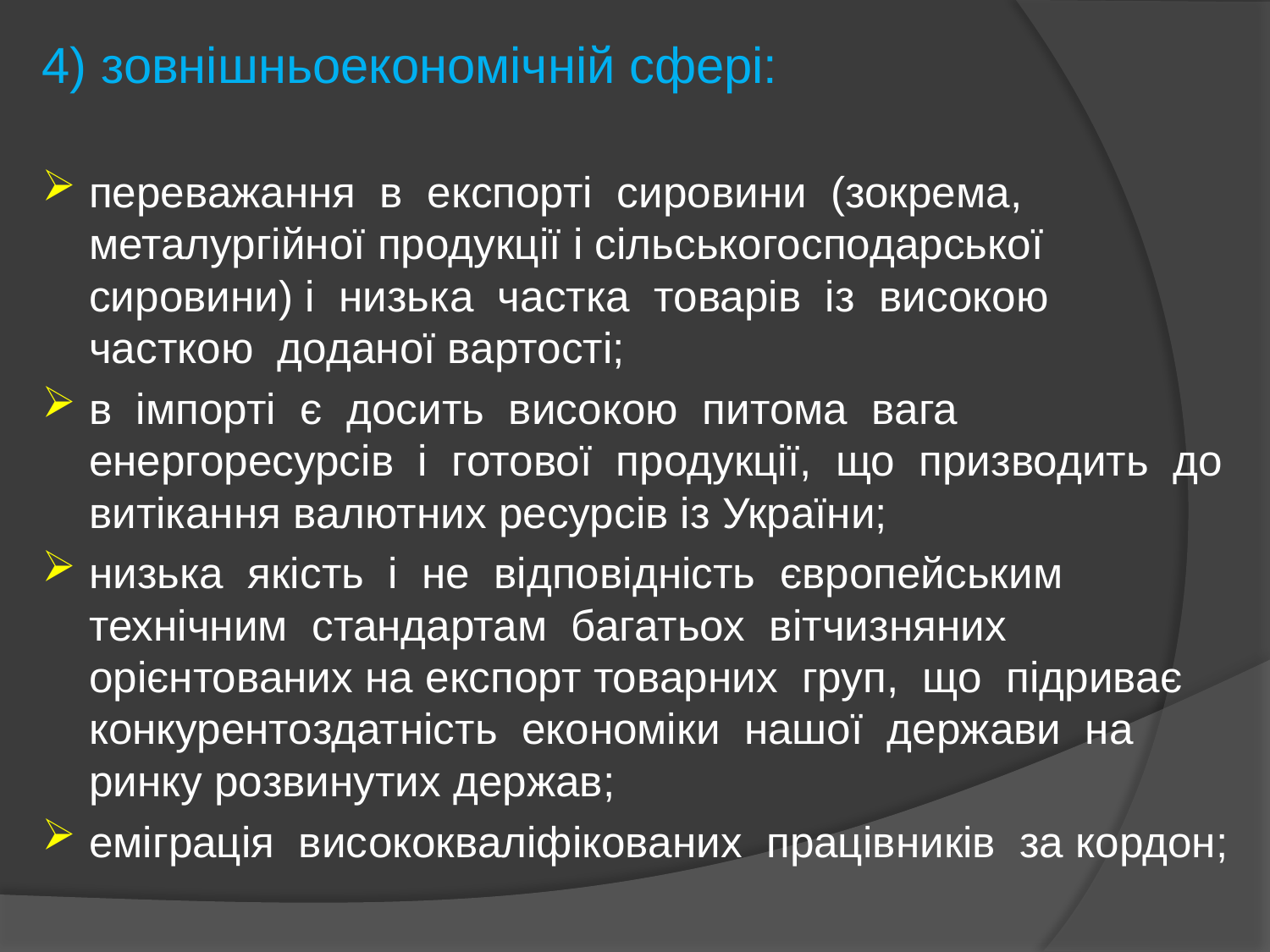

4) зовнішньоекономічній сфері:

переважання  в  експорті  сировини  (зокрема, металургійної продукції і сільськогосподарської сировини) і  низька  частка  товарів  із  високою  часткою  доданої вартості;
в  імпорті  є  досить  високою  питома  вага енергоресурсів  і  готової  продукції,  що  призводить  до витікання валютних ресурсів із України;
низька  якість  і  не  відповідність  європейським технічним  стандартам  багатьох  вітчизняних орієнтованих на експорт товарних  груп,  що  підриває конкурентоздатність  економіки  нашої  держави  на  ринку розвинутих держав;
еміграція  висококваліфікованих  працівників  за кордон;